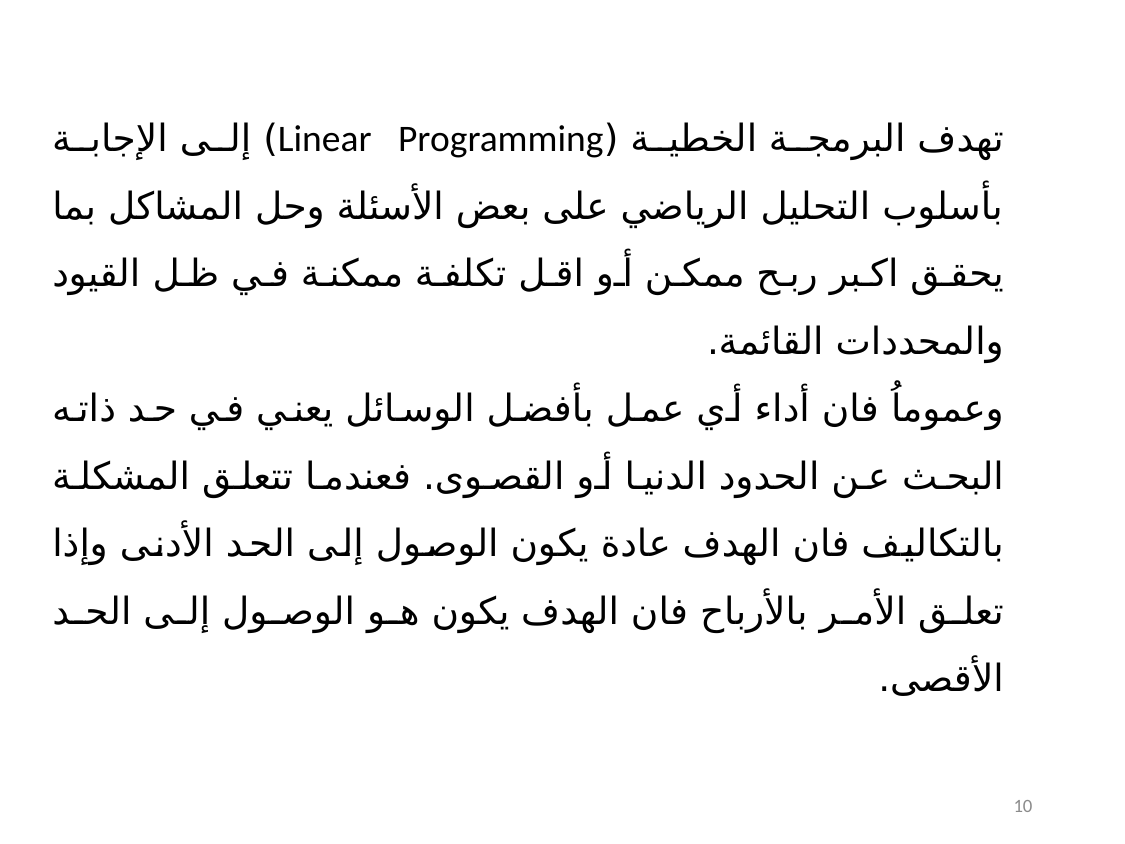

تهدف البرمجة الخطية (Linear Programming) إلى الإجابة بأسلوب التحليل الرياضي على بعض الأسئلة وحل المشاكل بما يحقق اكبر ربح ممكن أو اقل تكلفة ممكنة في ظل القيود والمحددات القائمة.
وعموماُ فان أداء أي عمل بأفضل الوسائل يعني في حد ذاته البحث عن الحدود الدنيا أو القصوى. فعندما تتعلق المشكلة بالتكاليف فان الهدف عادة يكون الوصول إلى الحد الأدنى وإذا تعلق الأمر بالأرباح فان الهدف يكون هو الوصول إلى الحد الأقصى.

10